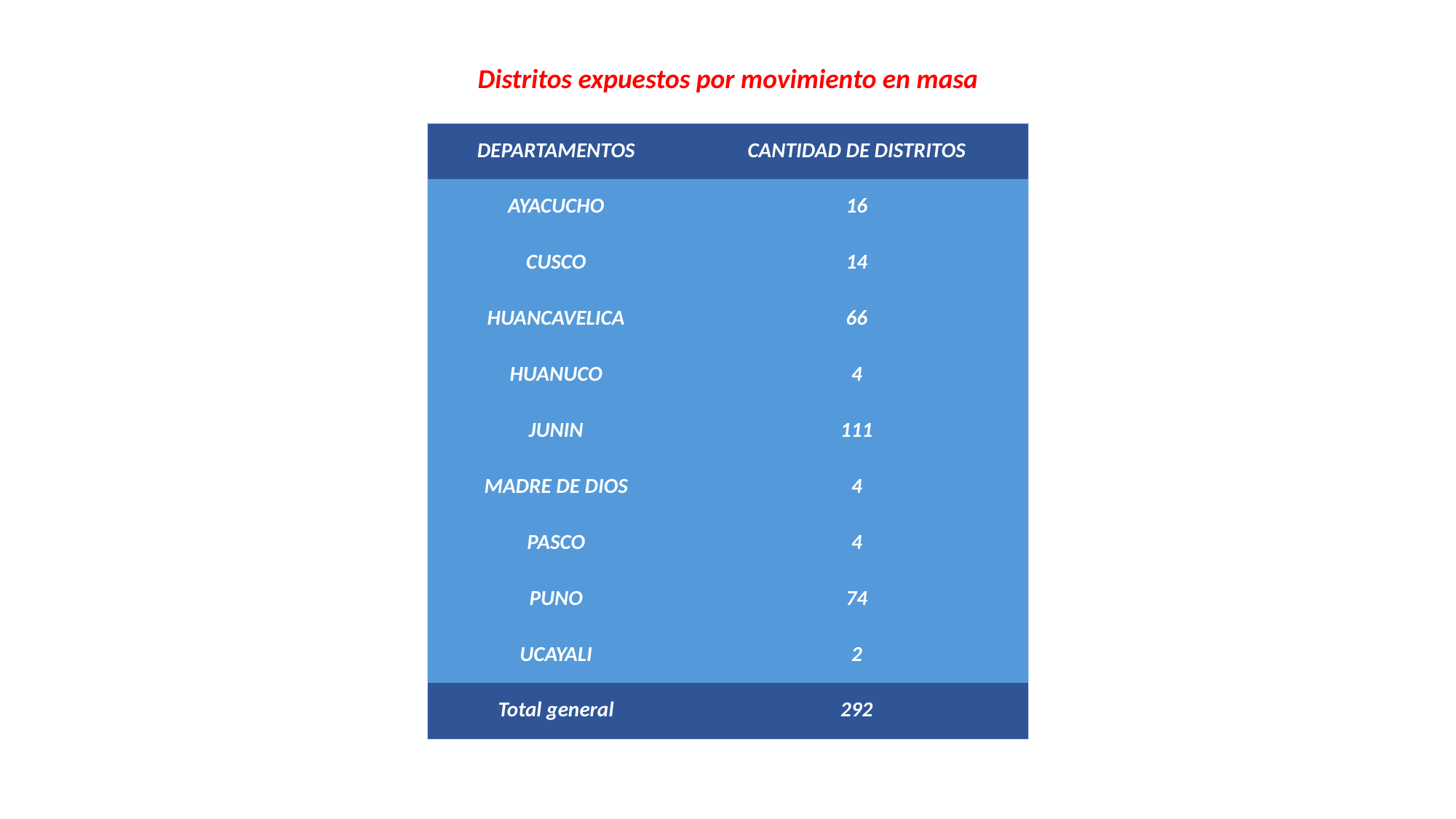

Distritos expuestos por movimiento en masa
| DEPARTAMENTOS | CANTIDAD DE DISTRITOS |
| --- | --- |
| AYACUCHO | 16 |
| CUSCO | 14 |
| HUANCAVELICA | 66 |
| HUANUCO | 4 |
| JUNIN | 111 |
| MADRE DE DIOS | 4 |
| PASCO | 4 |
| PUNO | 74 |
| UCAYALI | 2 |
| Total general | 292 |